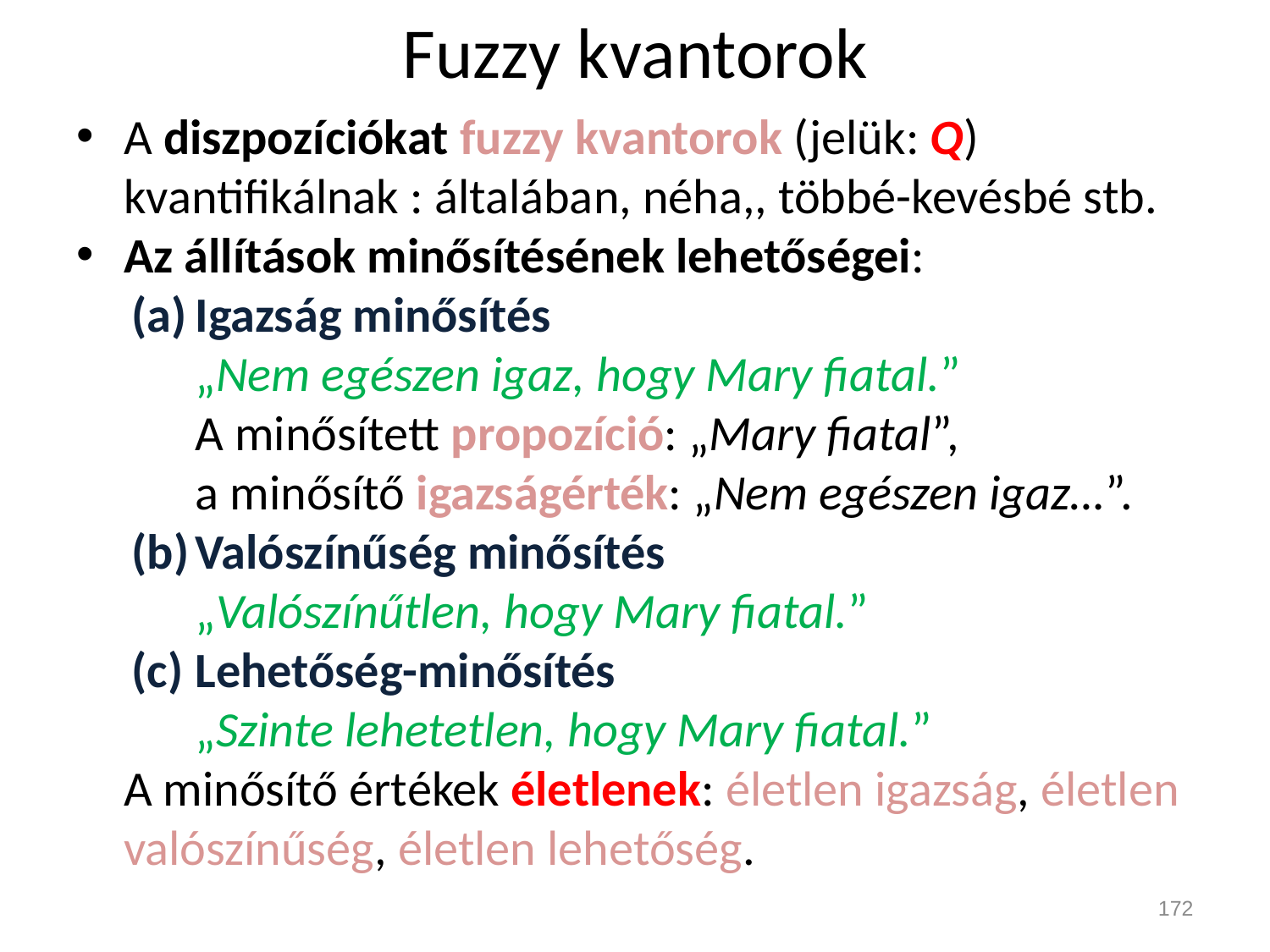

# Fuzzy kvantorok
A diszpozíciókat fuzzy kvantorok (jelük: Q) kvantifikálnak : általában, néha,, többé-kevésbé stb.
Az állítások minősítésének lehetőségei:
Igazság minősítés
„Nem egészen igaz, hogy Mary fiatal.”
A minősített propozíció: „Mary fiatal”,
a minősítő igazságérték: „Nem egészen igaz…”.
Valószínűség minősítés
„Valószínűtlen, hogy Mary fiatal.”
Lehetőség-minősítés
„Szinte lehetetlen, hogy Mary fiatal.”
A minősítő értékek életlenek: életlen igazság, életlen valószínűség, életlen lehetőség.
172